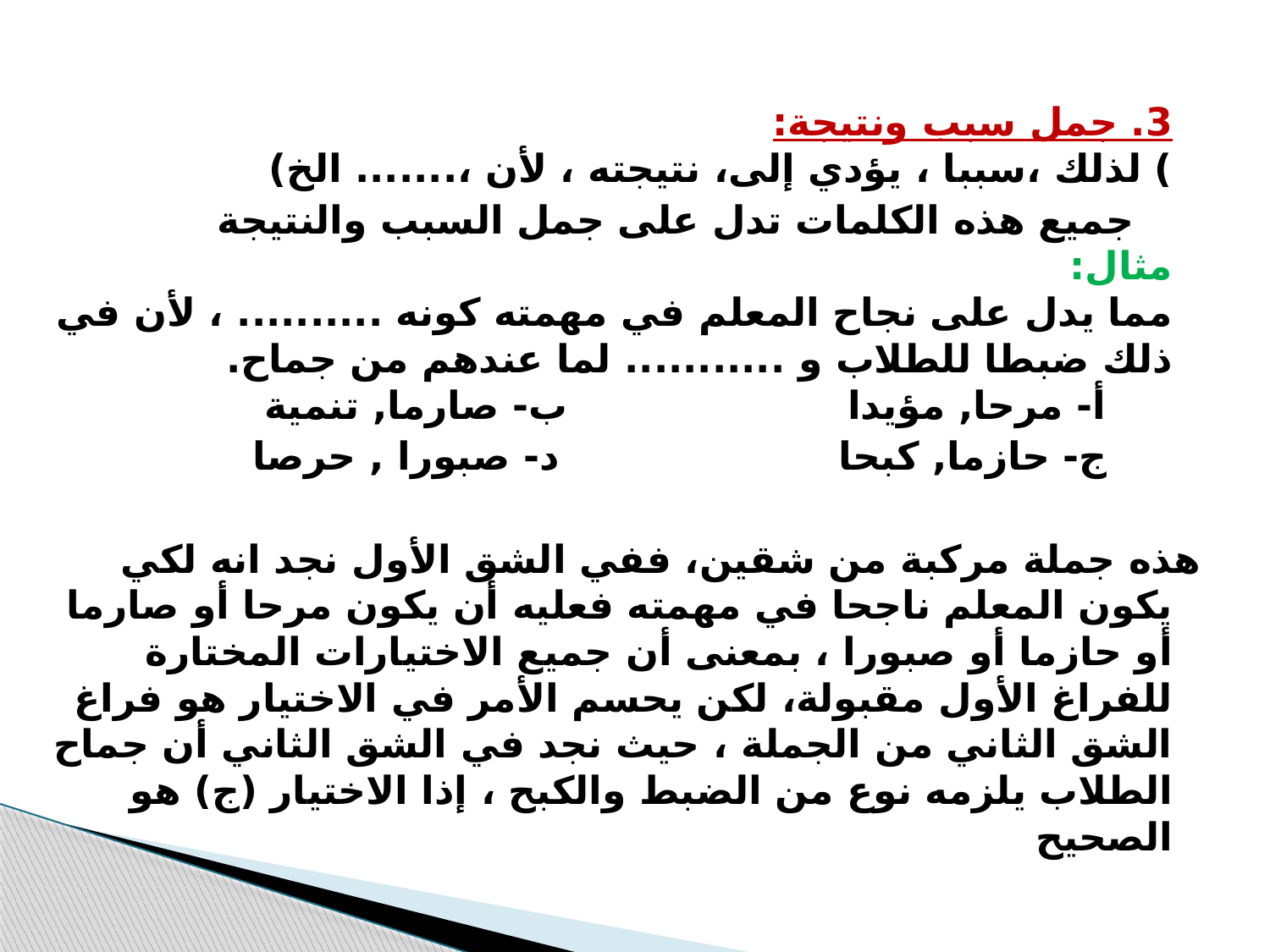

3. جمل سبب ونتيجة:
) لذلك ،سببا ، يؤدي إلى، نتيجته ، لأن ،....... الخ)
     جميع هذه الكلمات تدل على جمل السبب والنتيجة
مثال:
مما يدل على نجاح المعلم في مهمته كونه .......... ، لأن في ذلك ضبطا للطلاب و ........... لما عندهم من جماح.
     أ- مرحا, مؤيدا                     ب- صارما, تنمية
       ج- حازما, كبحا                     د- صبورا , حرصا

هذه جملة مركبة من شقين، ففي الشق الأول نجد انه لكي يكون المعلم ناجحا في مهمته فعليه أن يكون مرحا أو صارما أو حازما أو صبورا ، بمعنى أن جميع الاختيارات المختارة للفراغ الأول مقبولة، لكن يحسم الأمر في الاختيار هو فراغ الشق الثاني من الجملة ، حيث نجد في الشق الثاني أن جماح الطلاب يلزمه نوع من الضبط والكبح ، إذا الاختيار (ج) هو الصحيح